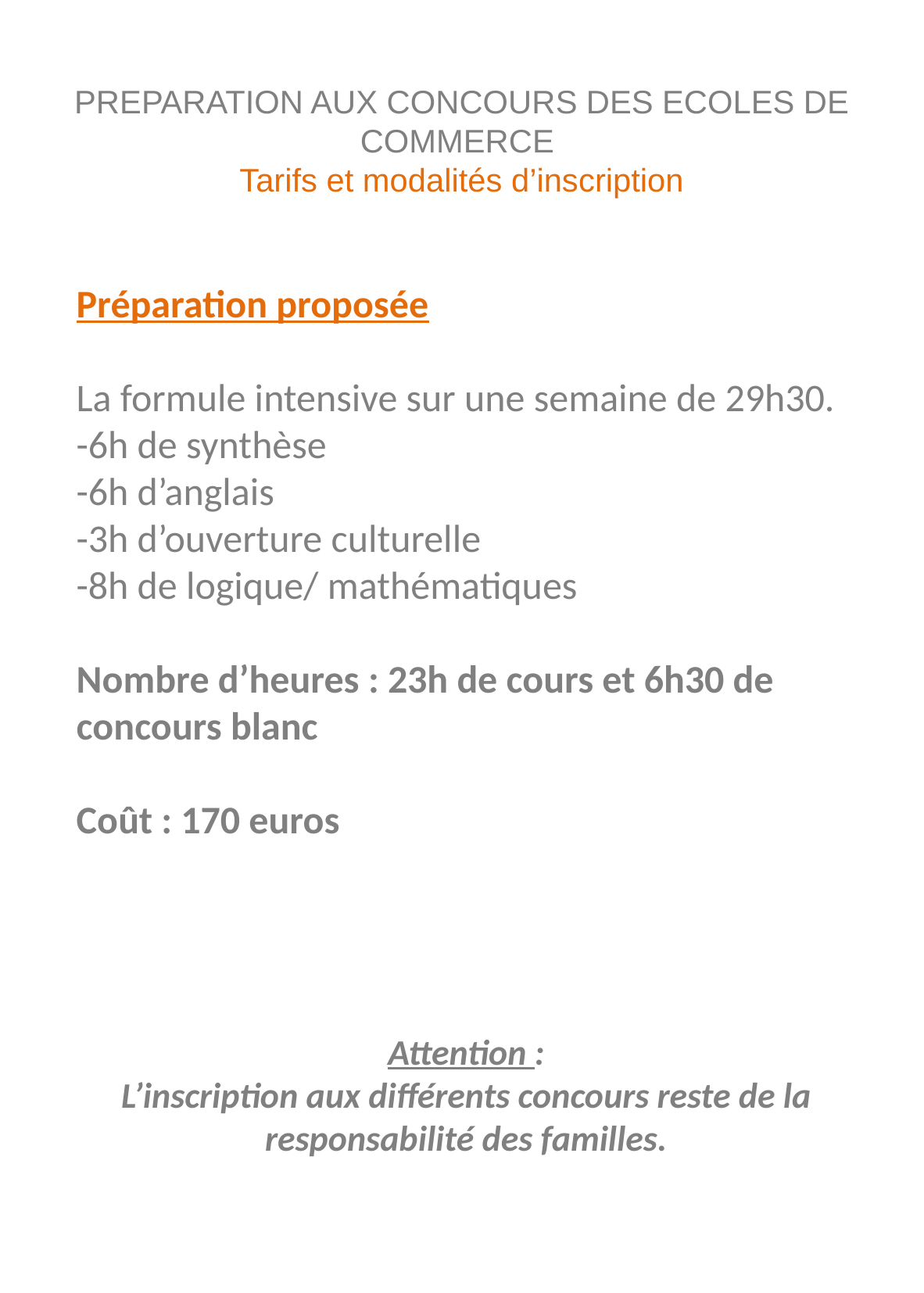

PREPARATION AUX CONCOURS DES ECOLES DE COMMERCE
Tarifs et modalités d’inscription

Préparation proposée

La formule intensive sur une semaine de 29h30.
-6h de synthèse
-6h d’anglais
-3h d’ouverture culturelle
-8h de logique/ mathématiques

Nombre d’heures : 23h de cours et 6h30 de concours blanc

Coût : 170 euros

Attention :
L’inscription aux différents concours reste de la responsabilité des familles.